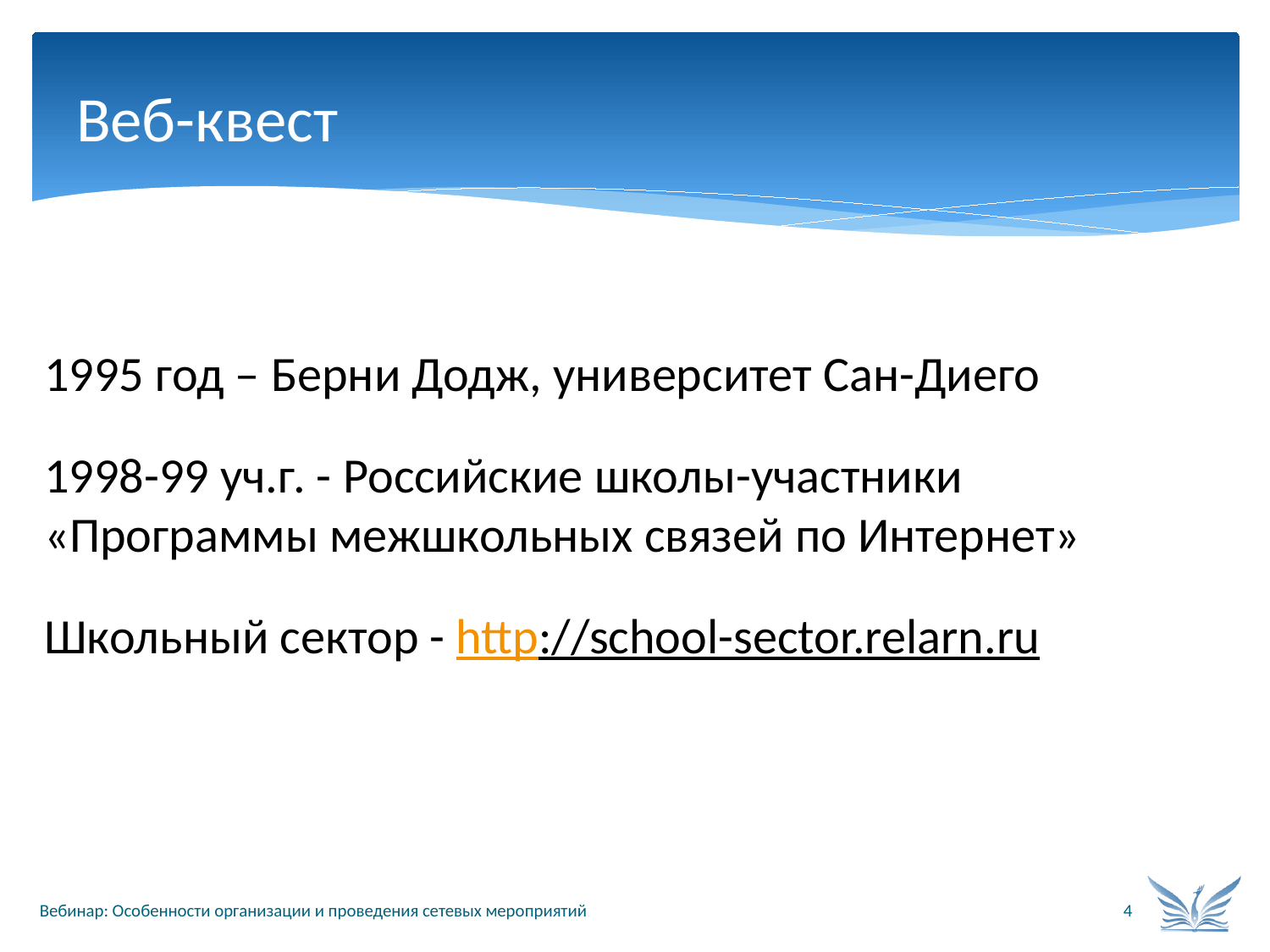

# Веб-квест
1995 год – Берни Додж, университет Сан-Диего
1998-99 уч.г. - Российские школы-участники «Программы межшкольных связей по Интернет»
Школьный сектор - http://school-sector.relarn.ru
Вебинар: Особенности организации и проведения сетевых мероприятий
4